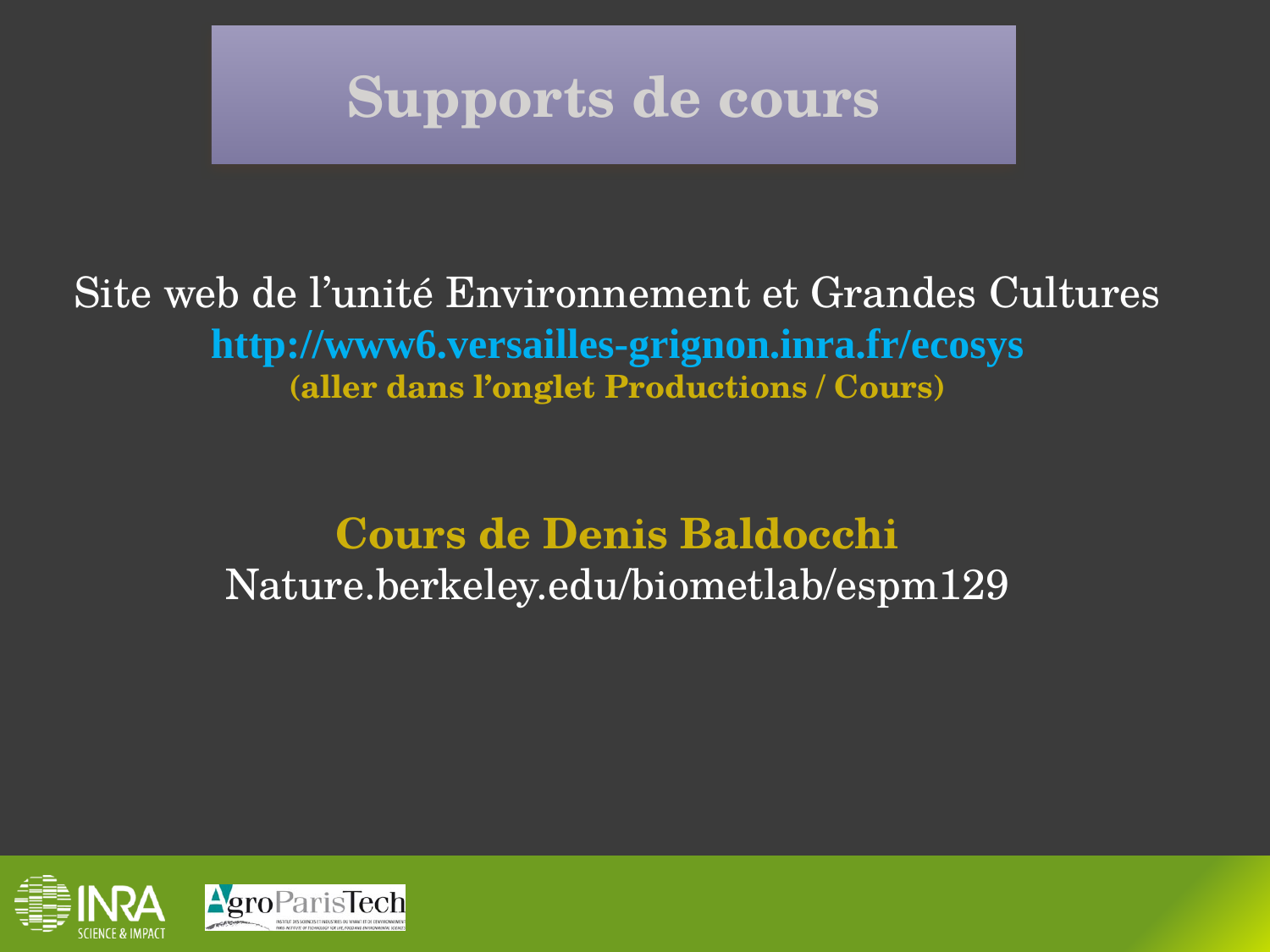

Supports de cours
Site web de l’unité Environnement et Grandes Cultures
http://www6.versailles-grignon.inra.fr/ecosys
(aller dans l’onglet Productions / Cours)

Cours de Denis Baldocchi
Nature.berkeley.edu/biometlab/espm129